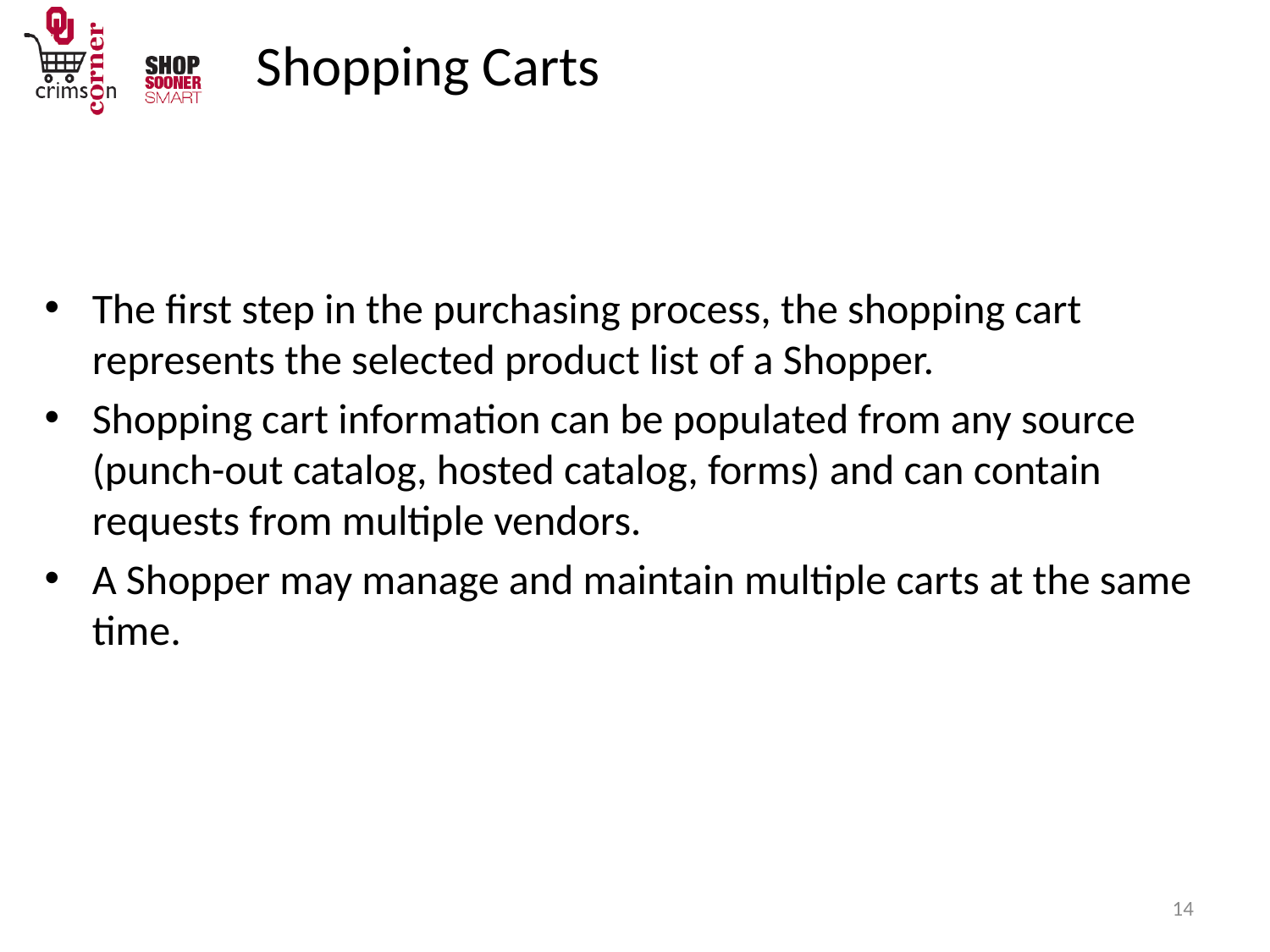

# Shopping Carts
The first step in the purchasing process, the shopping cart represents the selected product list of a Shopper.
Shopping cart information can be populated from any source (punch-out catalog, hosted catalog, forms) and can contain requests from multiple vendors.
A Shopper may manage and maintain multiple carts at the same time.

14